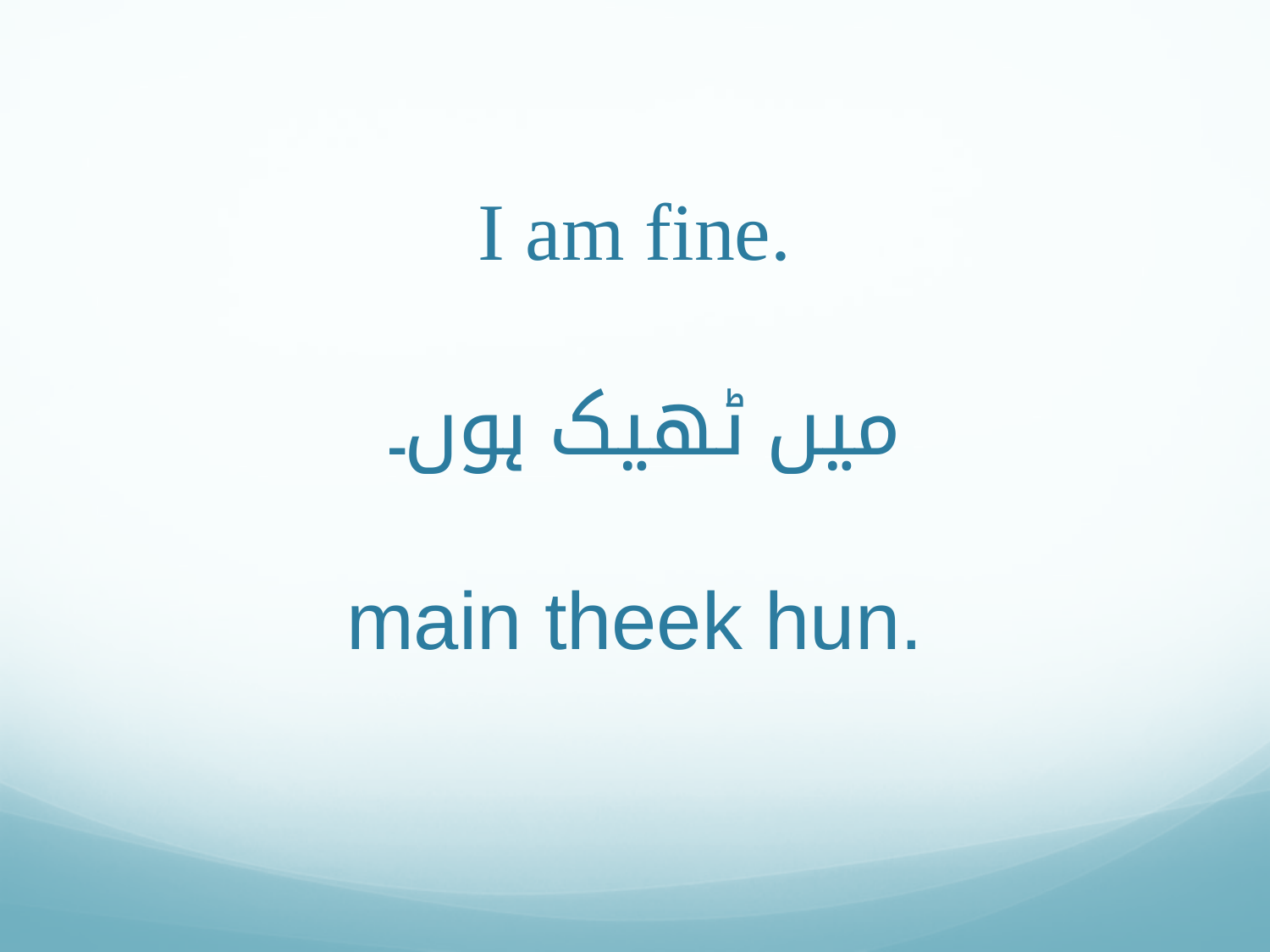

# I am fine. میں ٹھیک ہوں۔ main theek hun.